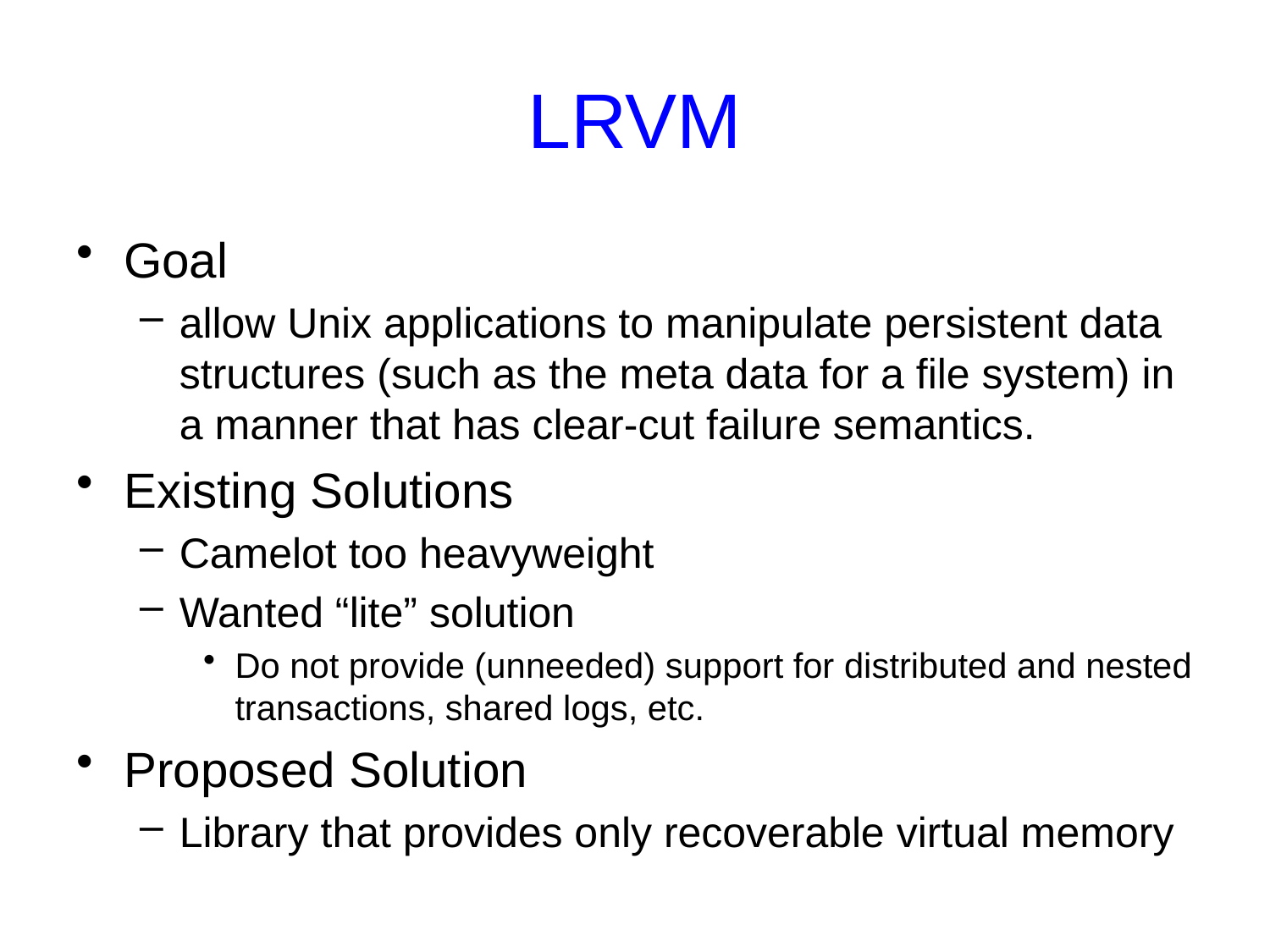

# LRVM
Goal
allow Unix applications to manipulate persistent data structures (such as the meta data for a file system) in a manner that has clear-cut failure semantics.
Existing Solutions
Camelot too heavyweight
Wanted “lite” solution
Do not provide (unneeded) support for distributed and nested transactions, shared logs, etc.
Proposed Solution
Library that provides only recoverable virtual memory